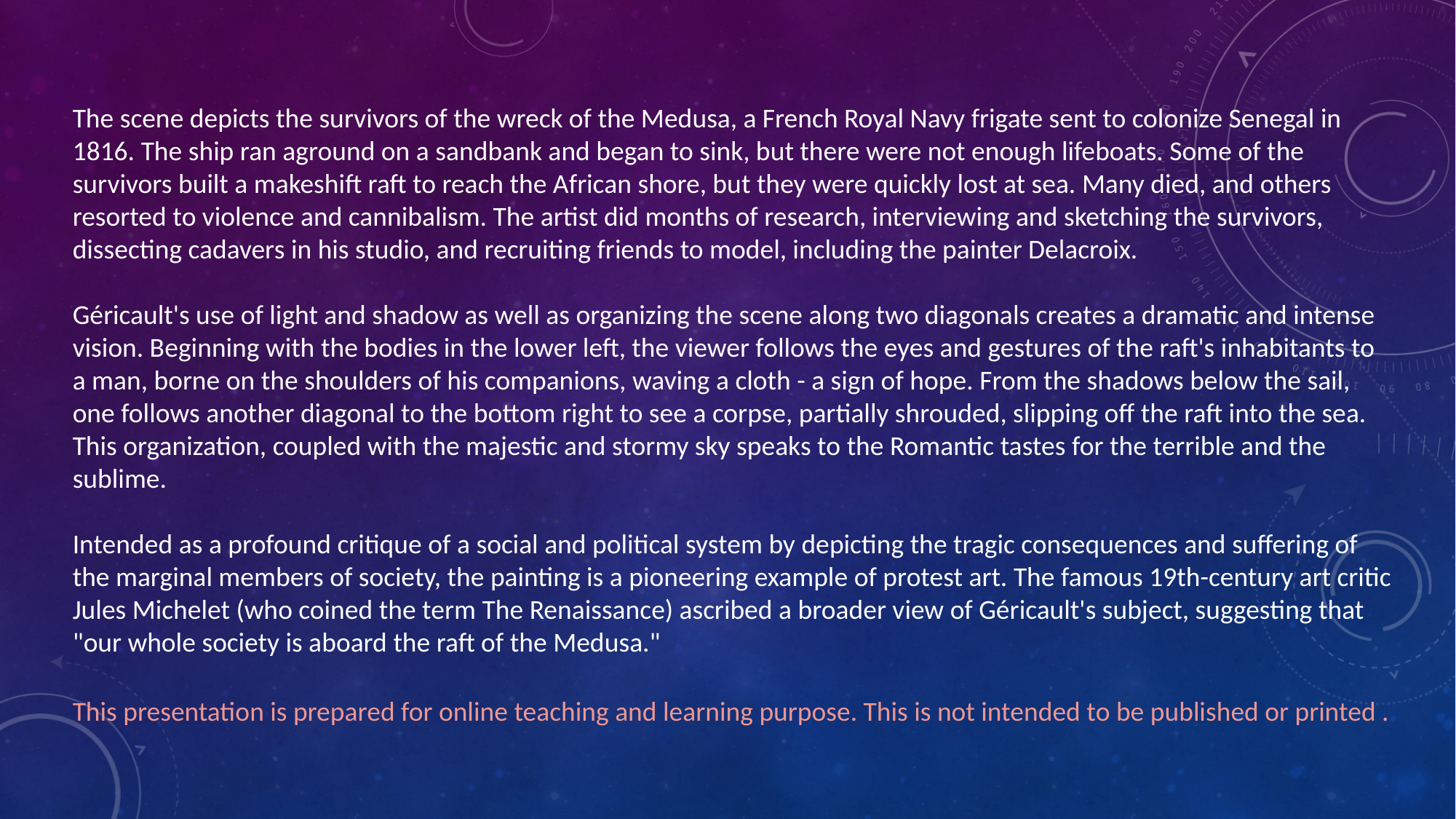

The scene depicts the survivors of the wreck of the Medusa, a French Royal Navy frigate sent to colonize Senegal in 1816. The ship ran aground on a sandbank and began to sink, but there were not enough lifeboats. Some of the survivors built a makeshift raft to reach the African shore, but they were quickly lost at sea. Many died, and others resorted to violence and cannibalism. The artist did months of research, interviewing and sketching the survivors, dissecting cadavers in his studio, and recruiting friends to model, including the painter Delacroix.

Géricault's use of light and shadow as well as organizing the scene along two diagonals creates a dramatic and intense vision. Beginning with the bodies in the lower left, the viewer follows the eyes and gestures of the raft's inhabitants to a man, borne on the shoulders of his companions, waving a cloth - a sign of hope. From the shadows below the sail, one follows another diagonal to the bottom right to see a corpse, partially shrouded, slipping off the raft into the sea. This organization, coupled with the majestic and stormy sky speaks to the Romantic tastes for the terrible and the sublime.

Intended as a profound critique of a social and political system by depicting the tragic consequences and suffering of the marginal members of society, the painting is a pioneering example of protest art. The famous 19th-century art critic Jules Michelet (who coined the term The Renaissance) ascribed a broader view of Géricault's subject, suggesting that "our whole society is aboard the raft of the Medusa."
This presentation is prepared for online teaching and learning purpose. This is not intended to be published or printed .